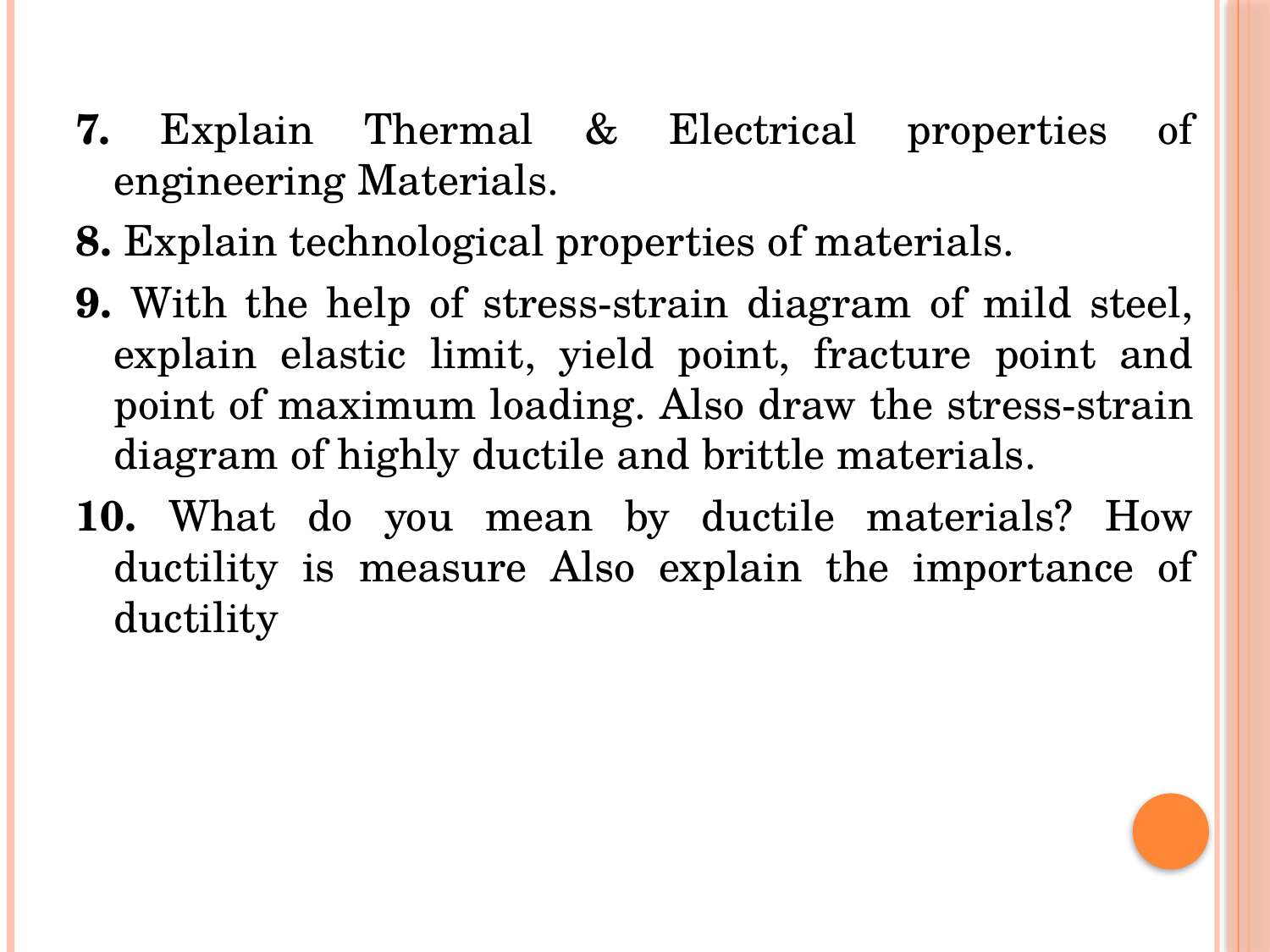

7. Explain Thermal & Electrical properties of engineering Materials.
8. Explain technological properties of materials.
9. With the help of stress-strain diagram of mild steel, explain elastic limit, yield point, fracture point and point of maximum loading. Also draw the stress-strain diagram of highly ductile and brittle materials.
10. What do you mean by ductile materials? How ductility is measure Also explain the importance of ductility